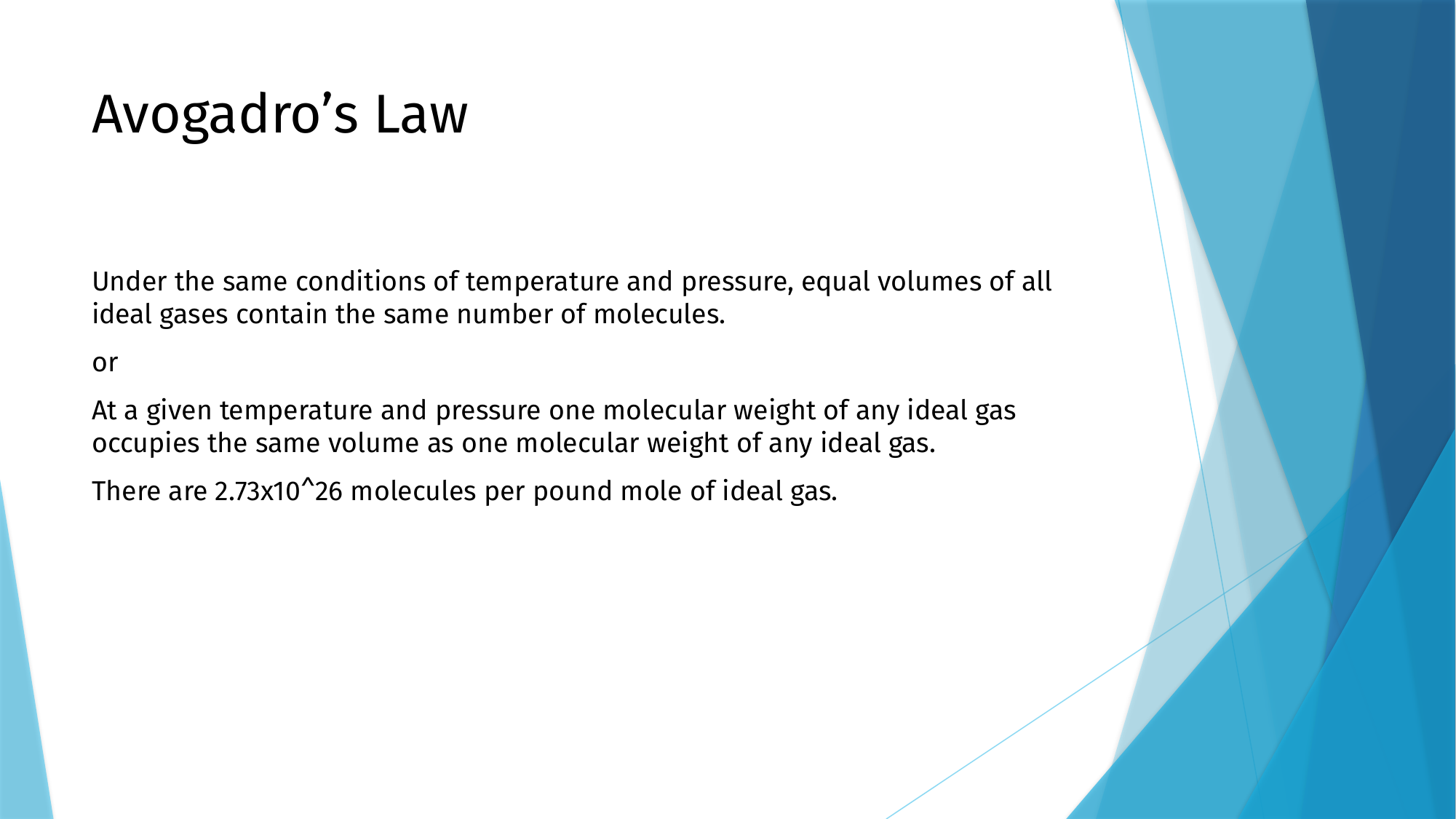

# Avogadro’s Law
Under the same conditions of temperature and pressure, equal volumes of all ideal gases contain the same number of molecules.
or
At a given temperature and pressure one molecular weight of any ideal gas occupies the same volume as one molecular weight of any ideal gas.
There are 2.73x10^26 molecules per pound mole of ideal gas.